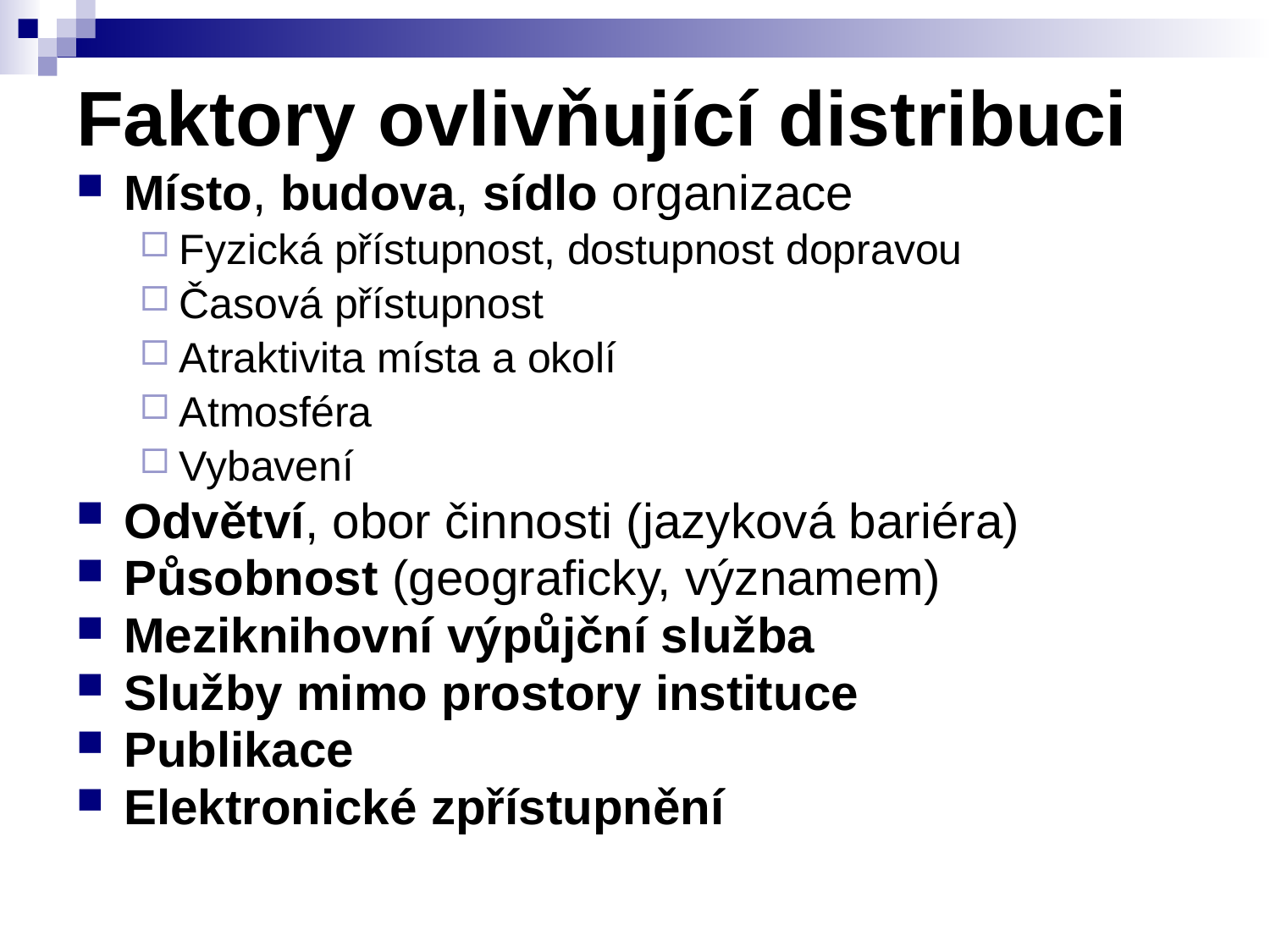

# Faktory ovlivňující distribuci
Místo, budova, sídlo organizace
Fyzická přístupnost, dostupnost dopravou
Časová přístupnost
Atraktivita místa a okolí
Atmosféra
Vybavení
Odvětví, obor činnosti (jazyková bariéra)
Působnost (geograficky, významem)
Meziknihovní výpůjční služba
Služby mimo prostory instituce
Publikace
Elektronické zpřístupnění